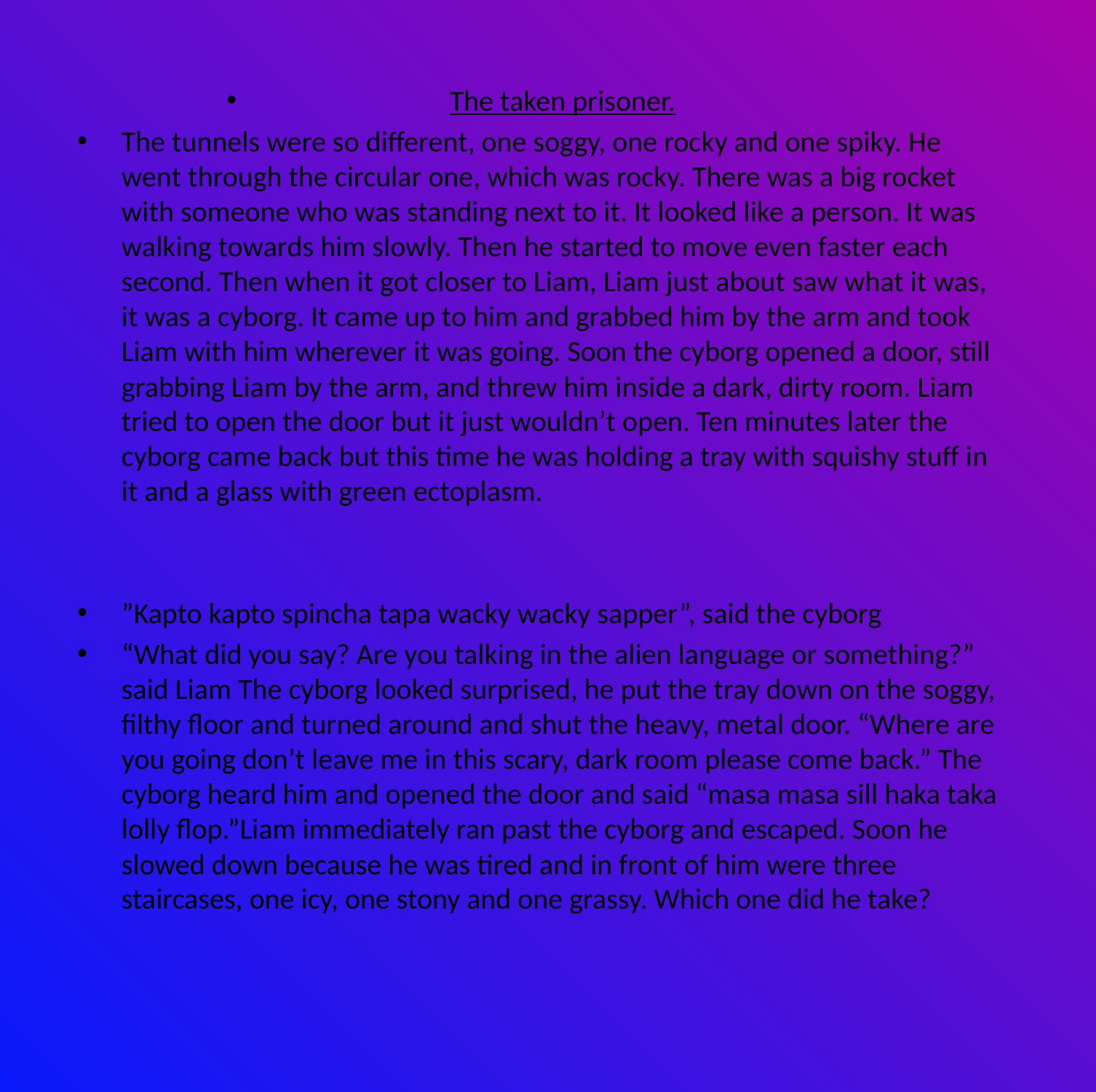

The taken prisoner.
The tunnels were so different, one soggy, one rocky and one spiky. He went through the circular one, which was rocky. There was a big rocket with someone who was standing next to it. It looked like a person. It was walking towards him slowly. Then he started to move even faster each second. Then when it got closer to Liam, Liam just about saw what it was, it was a cyborg. It came up to him and grabbed him by the arm and took Liam with him wherever it was going. Soon the cyborg opened a door, still grabbing Liam by the arm, and threw him inside a dark, dirty room. Liam tried to open the door but it just wouldn’t open. Ten minutes later the cyborg came back but this time he was holding a tray with squishy stuff in it and a glass with green ectoplasm.

”Kapto kapto spincha tapa wacky wacky sapper”, said the cyborg
“What did you say? Are you talking in the alien language or something?” said Liam The cyborg looked surprised, he put the tray down on the soggy, filthy floor and turned around and shut the heavy, metal door. “Where are you going don’t leave me in this scary, dark room please come back.” The cyborg heard him and opened the door and said “masa masa sill haka taka lolly flop.”Liam immediately ran past the cyborg and escaped. Soon he slowed down because he was tired and in front of him were three staircases, one icy, one stony and one grassy. Which one did he take?